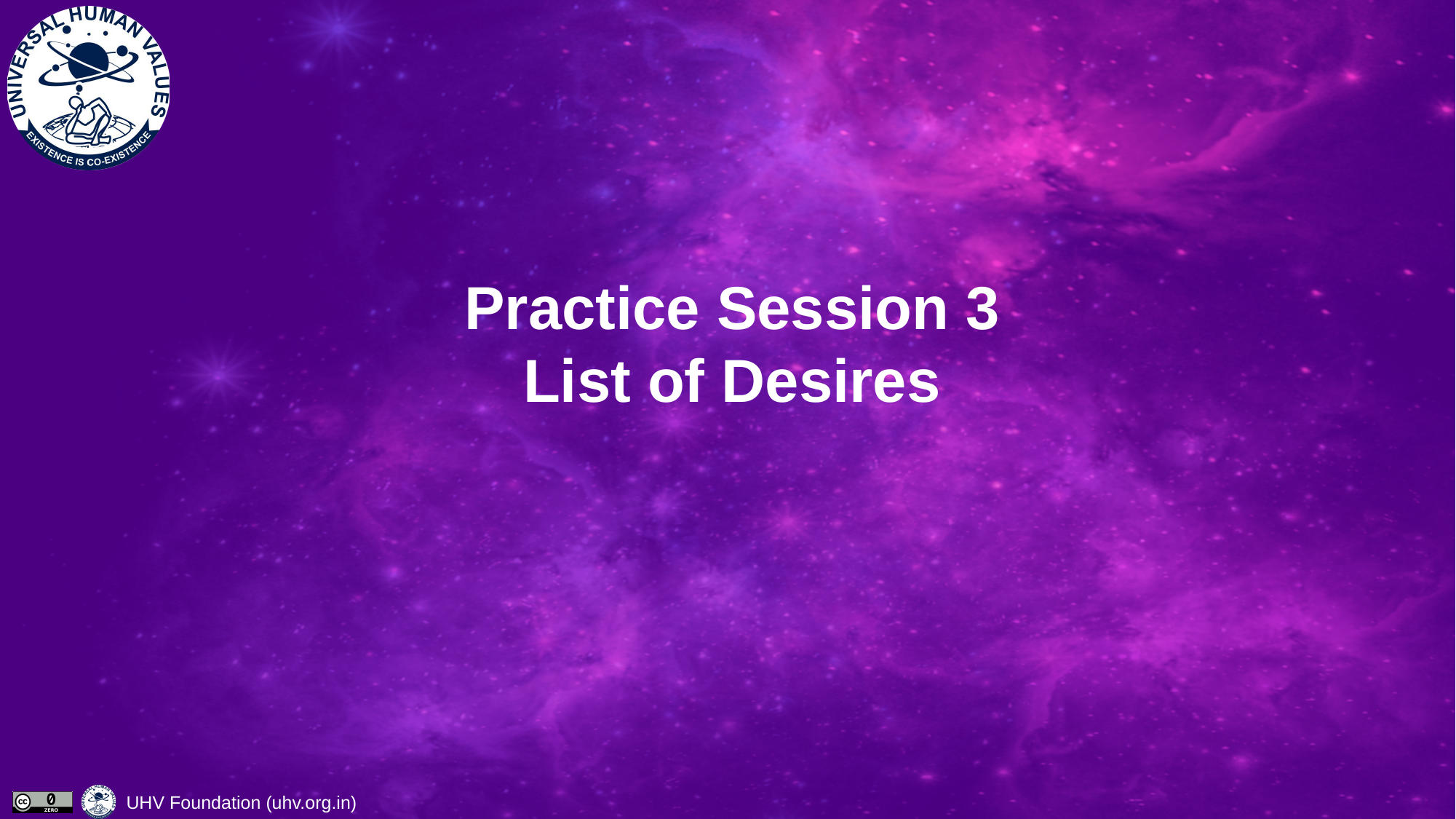

# Practice Session 3 List of Desires